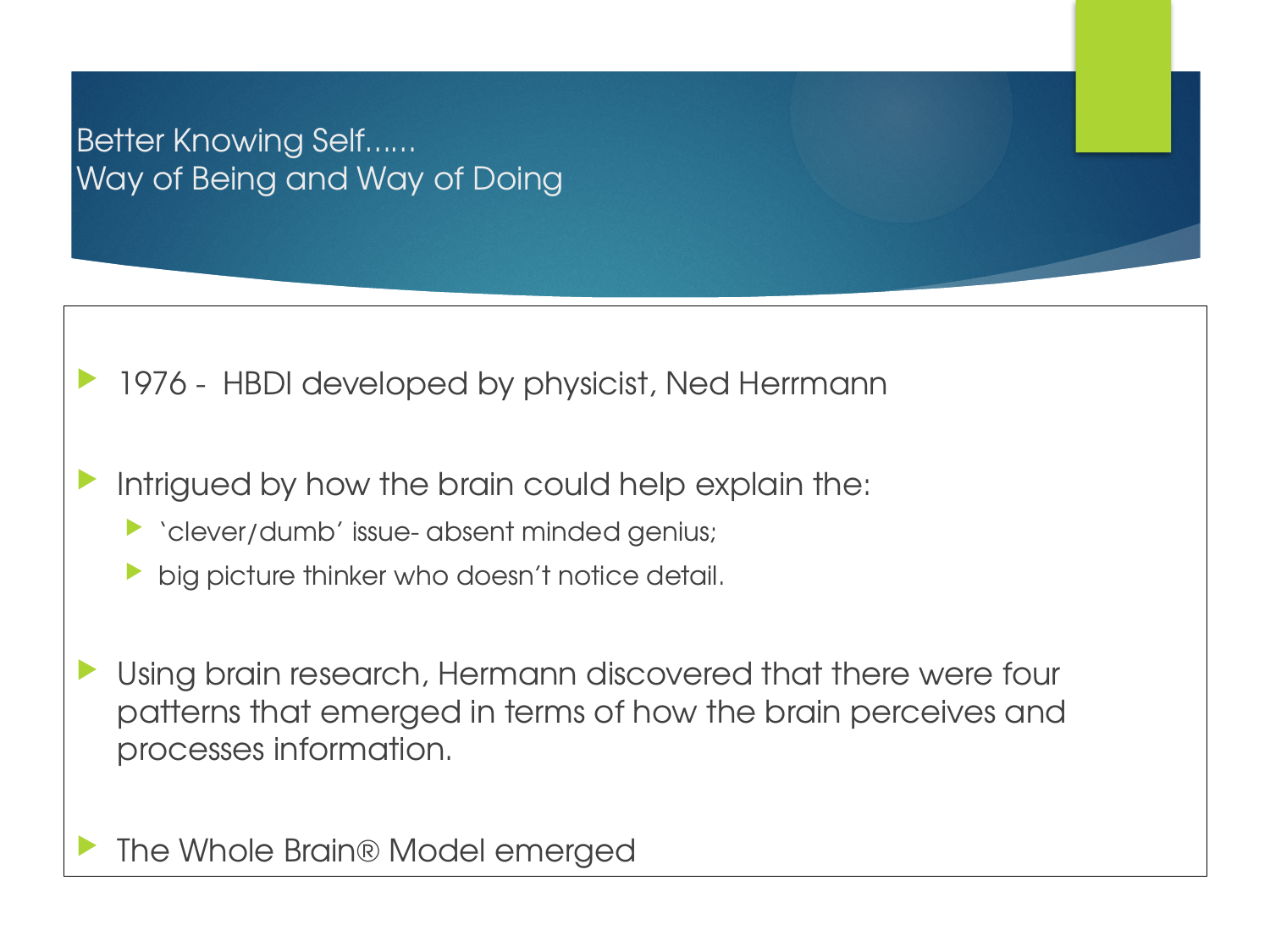

# Better Knowing Self…… Way of Being and Way of Doing

1976 -  HBDI developed by physicist, Ned Herrmann

Intrigued by how the brain could help explain the:
‘clever/dumb’ issue- absent minded genius;
big picture thinker who doesn’t notice detail.

Using brain research, Hermann discovered that there were four patterns that emerged in terms of how the brain perceives and processes information.

The Whole Brain® Model emerged